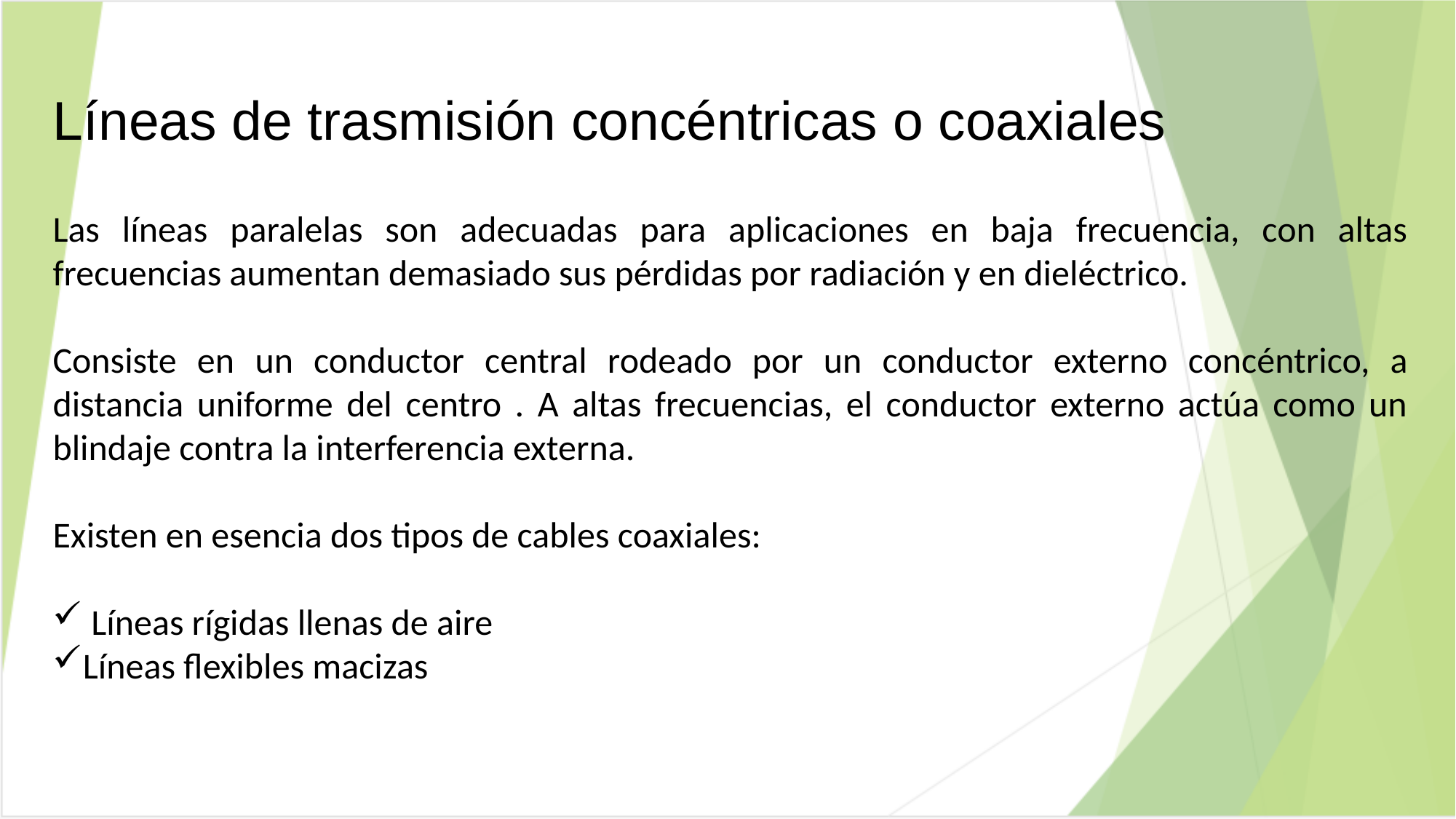

# Líneas de trasmisión concéntricas o coaxiales
Las líneas paralelas son adecuadas para aplicaciones en baja frecuencia, con altas frecuencias aumentan demasiado sus pérdidas por radiación y en dieléctrico.

Consiste en un conductor central rodeado por un conductor externo concéntrico, a distancia uniforme del centro . A altas frecuencias, el conductor externo actúa como un blindaje contra la interferencia externa.

Existen en esencia dos tipos de cables coaxiales:

 Líneas rígidas llenas de aire
Líneas flexibles macizas